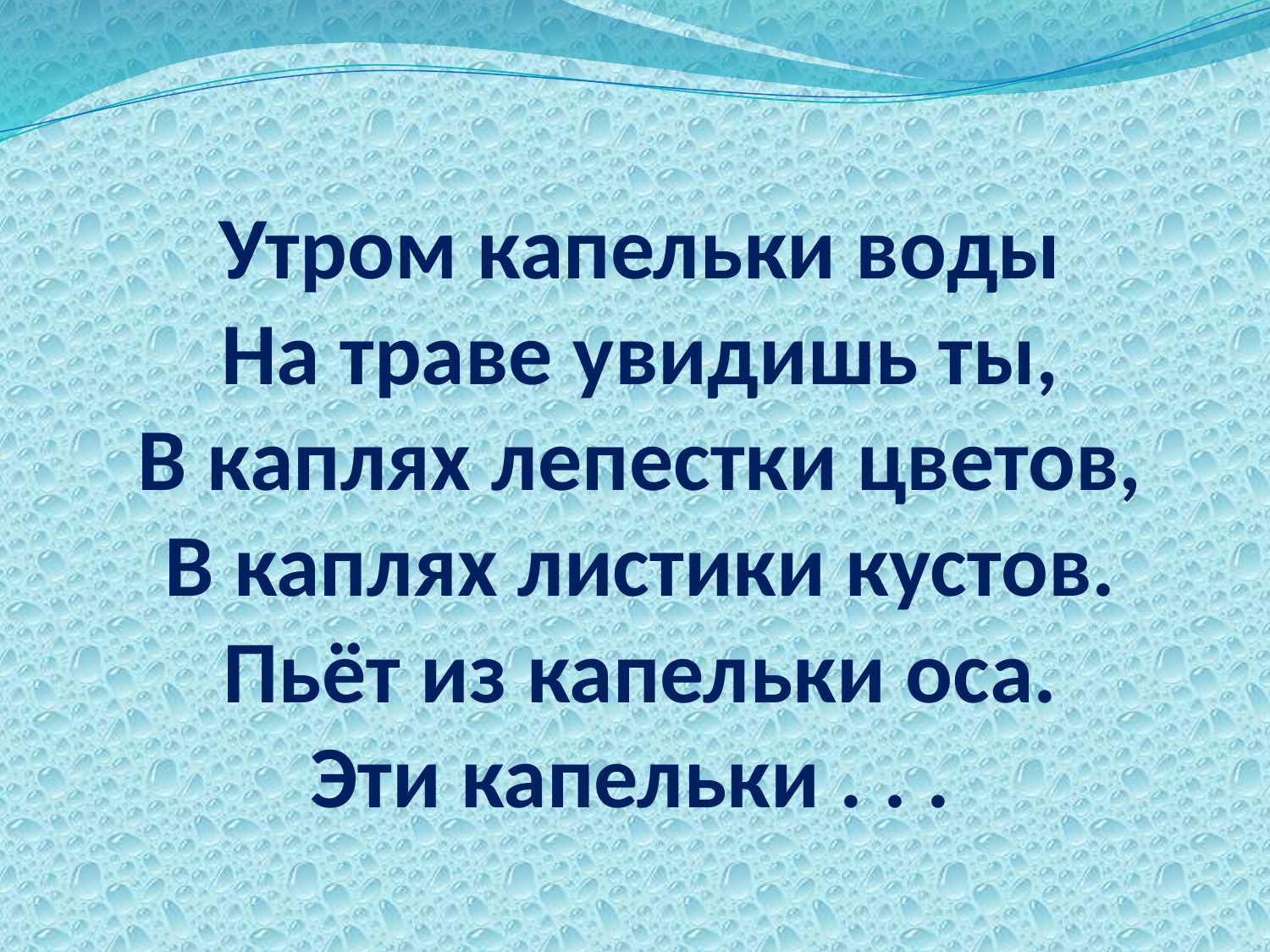

# Утром капельки воды На траве увидишь ты, В каплях лепестки цветов, В каплях листики кустов. Пьёт из капельки оса. Эти капельки . . .